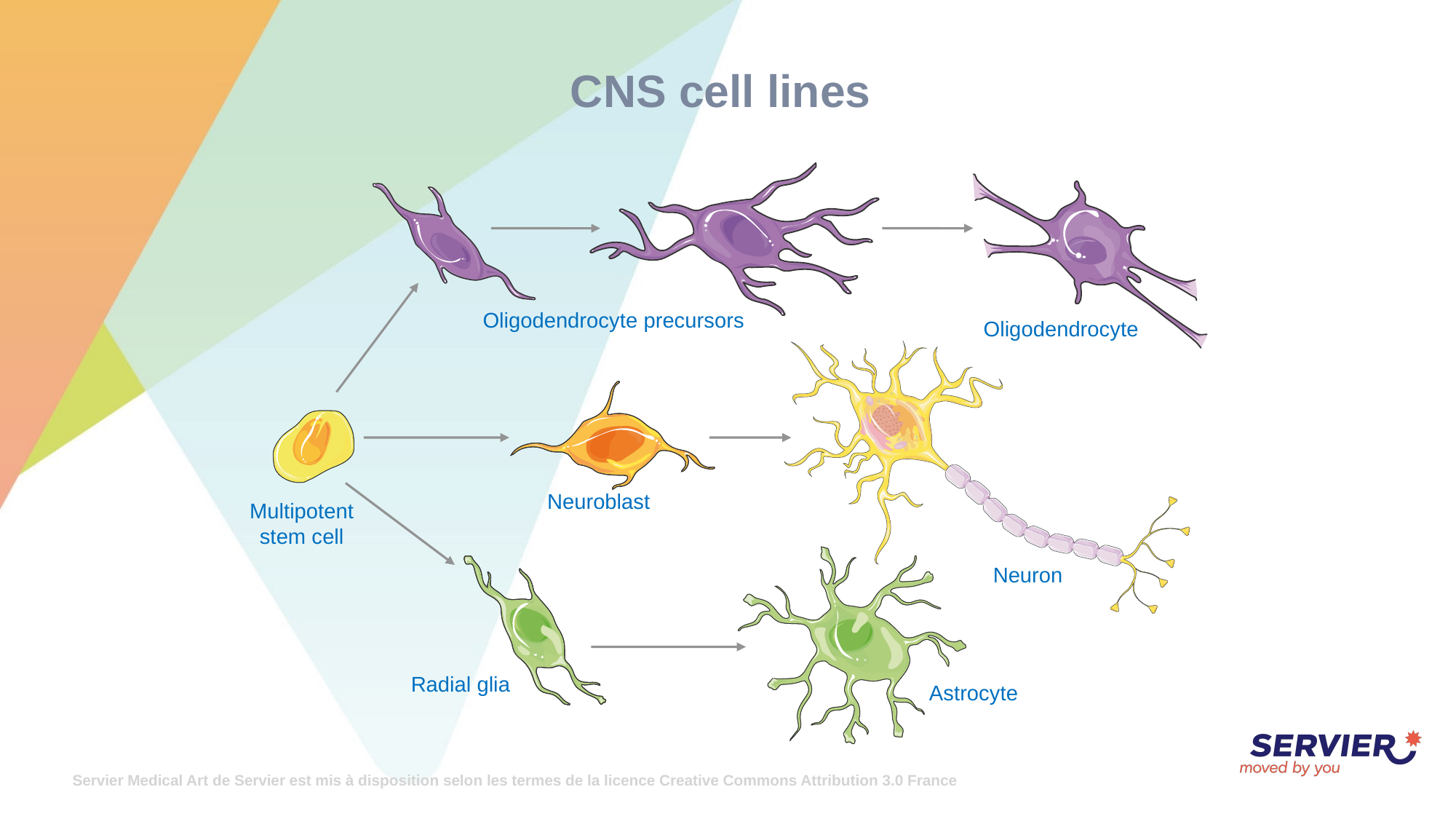

# CNS cell lines

Oligodendrocyte precursors
Oligodendrocyte

Neuroblast
Multipotent
stem cell

Neuron

Radial glia
Astrocyte